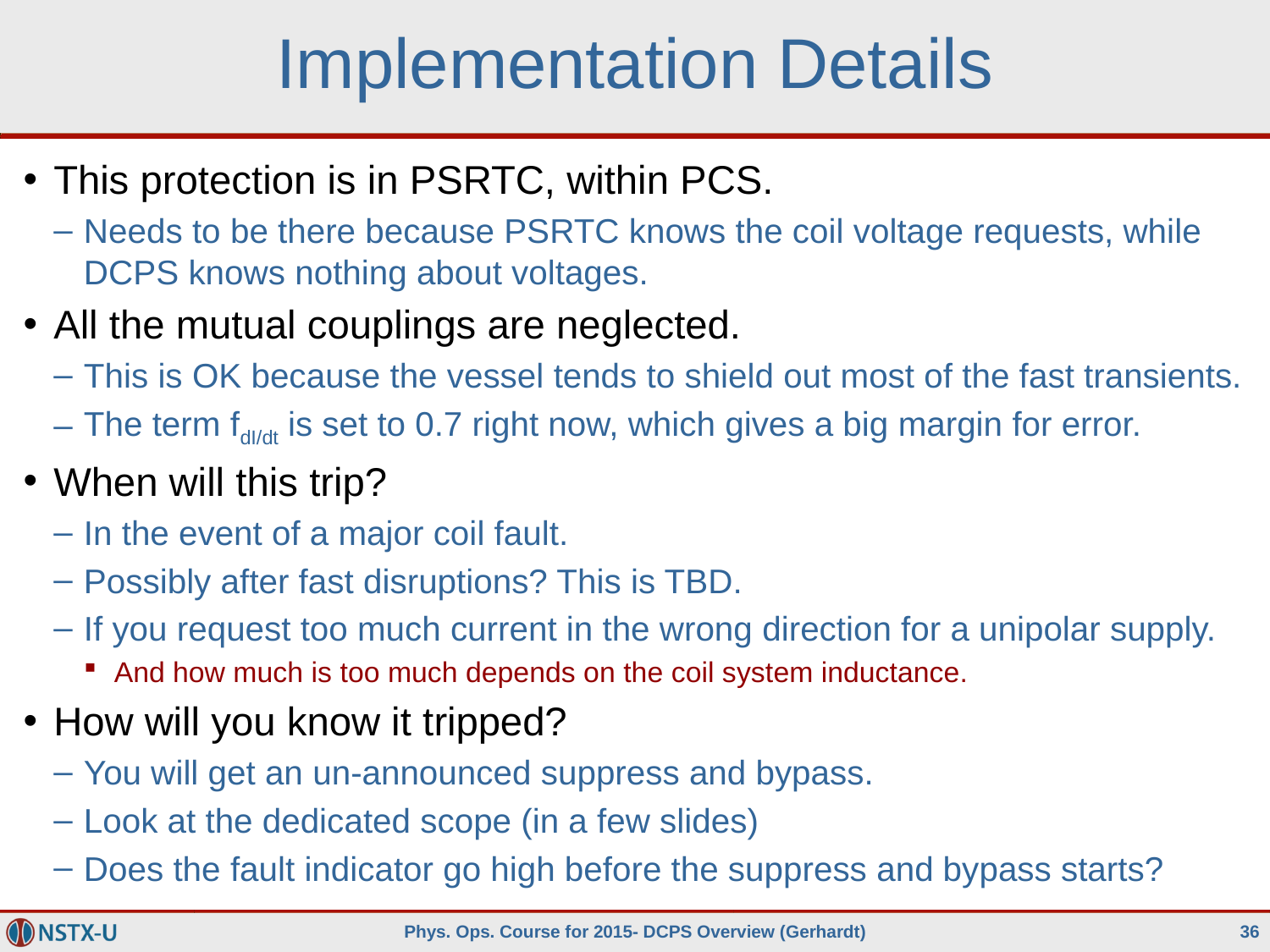

# Implementation Details
This protection is in PSRTC, within PCS.
Needs to be there because PSRTC knows the coil voltage requests, while DCPS knows nothing about voltages.
All the mutual couplings are neglected.
This is OK because the vessel tends to shield out most of the fast transients.
The term fdI/dt is set to 0.7 right now, which gives a big margin for error.
When will this trip?
In the event of a major coil fault.
Possibly after fast disruptions? This is TBD.
If you request too much current in the wrong direction for a unipolar supply.
And how much is too much depends on the coil system inductance.
How will you know it tripped?
You will get an un-announced suppress and bypass.
Look at the dedicated scope (in a few slides)
Does the fault indicator go high before the suppress and bypass starts?